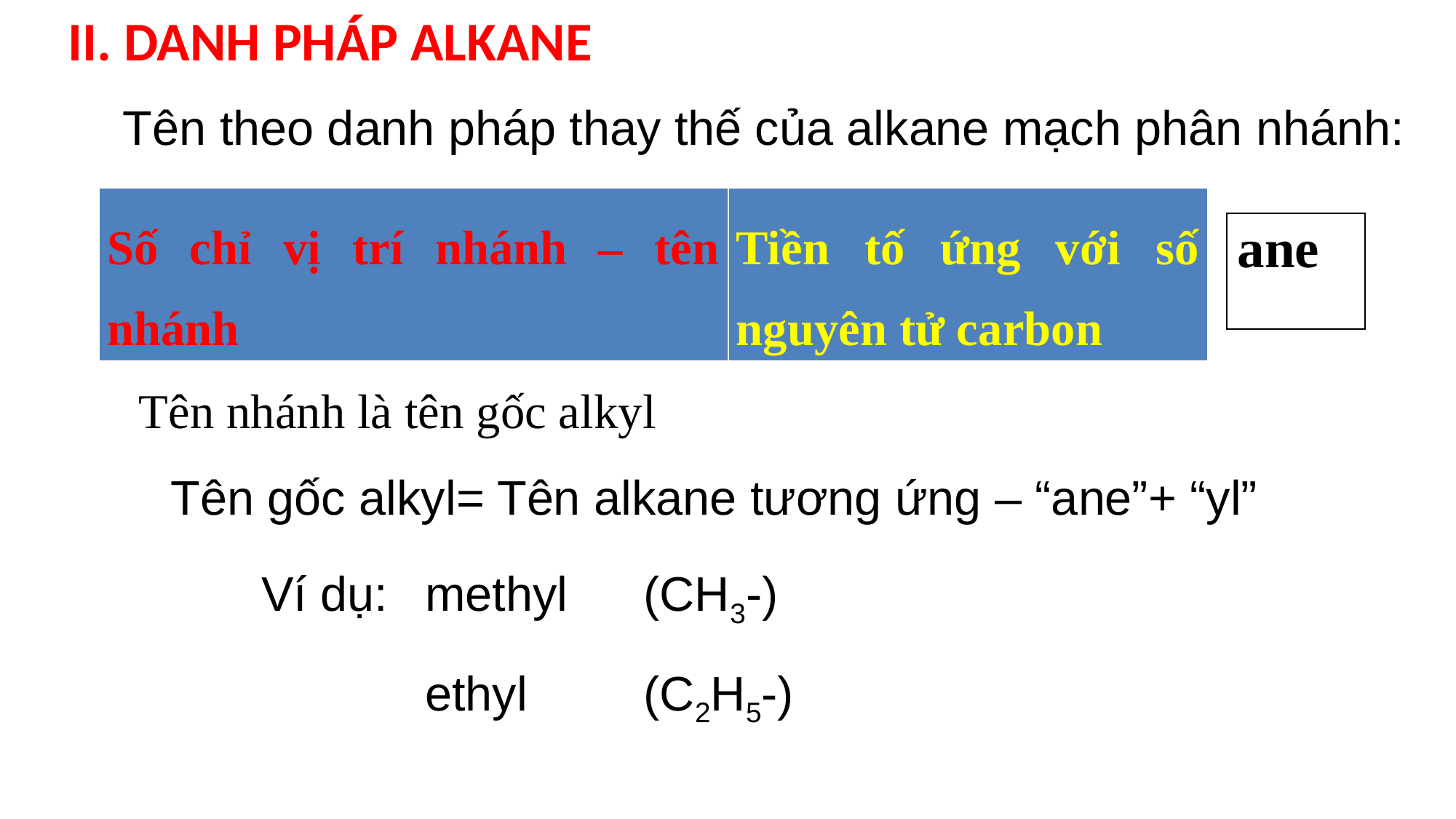

II. DANH PHÁP ALKANE
 Tên theo danh pháp thay thế của alkane mạch phân nhánh:
| Số chỉ vị trí nhánh – tên nhánh | Tiền tố ứng với số nguyên tử carbon |
| --- | --- |
| ane |
| --- |
Tên nhánh là tên gốc alkyl
  Tên gốc alkyl= Tên alkane tương ứng – “ane”+ “yl”
Ví dụ: 	methyl 	(CH3-)
		ethyl 	(C2H5-)